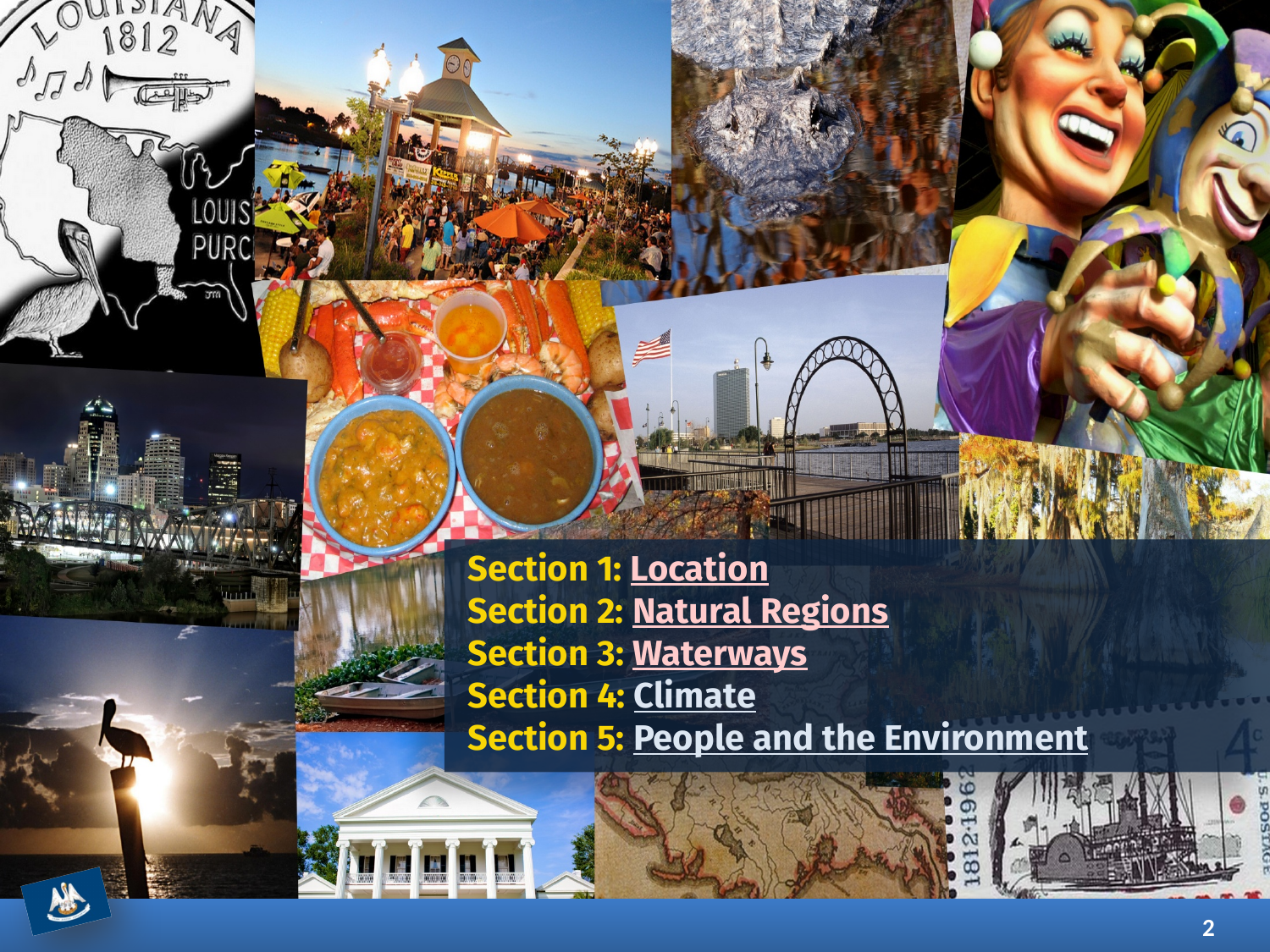

Section 1: Location
Section 2: Natural Regions
Section 3: Waterways
Section 4: Climate
Section 5: People and the Environment

2